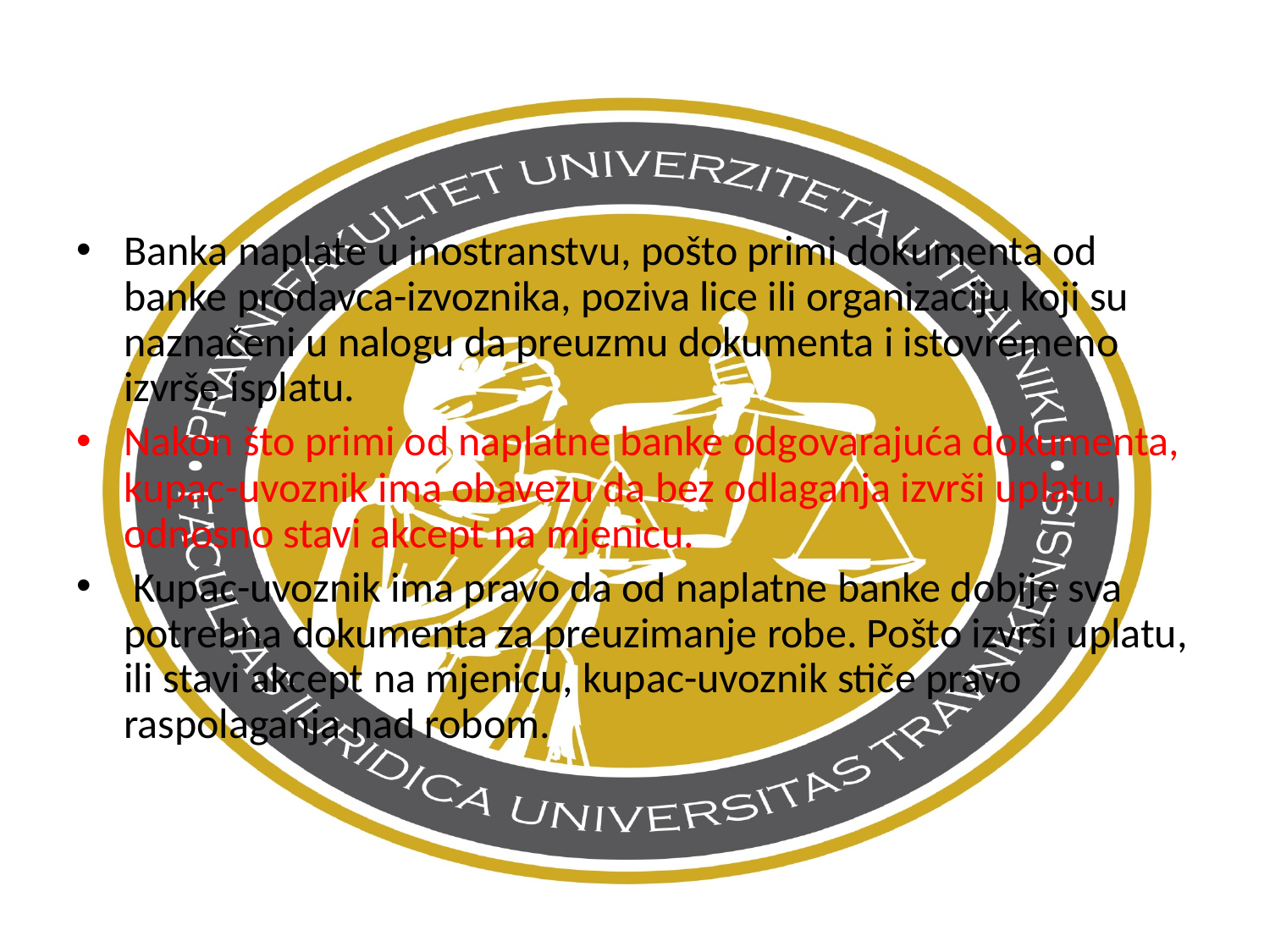

Banka naplate u inostranstvu, pošto primi dokumenta od banke prodavca-izvoznika, poziva lice ili organizaciju koji su naznačeni u nalogu da preuzmu dokumenta i istovremeno izvrše isplatu.
Nakon što primi od naplatne banke odgovarajuća dokumenta, kupac-uvoznik ima obavezu da bez odlaganja izvrši uplatu, odnosno stavi akcept na mjenicu.
 Kupac-uvoznik ima pravo da od naplatne banke dobije sva potrebna dokumenta za preuzimanje robe. Pošto izvrši uplatu, ili stavi akcept na mjenicu, kupac-uvoznik stiče pravo raspolaganja nad robom.